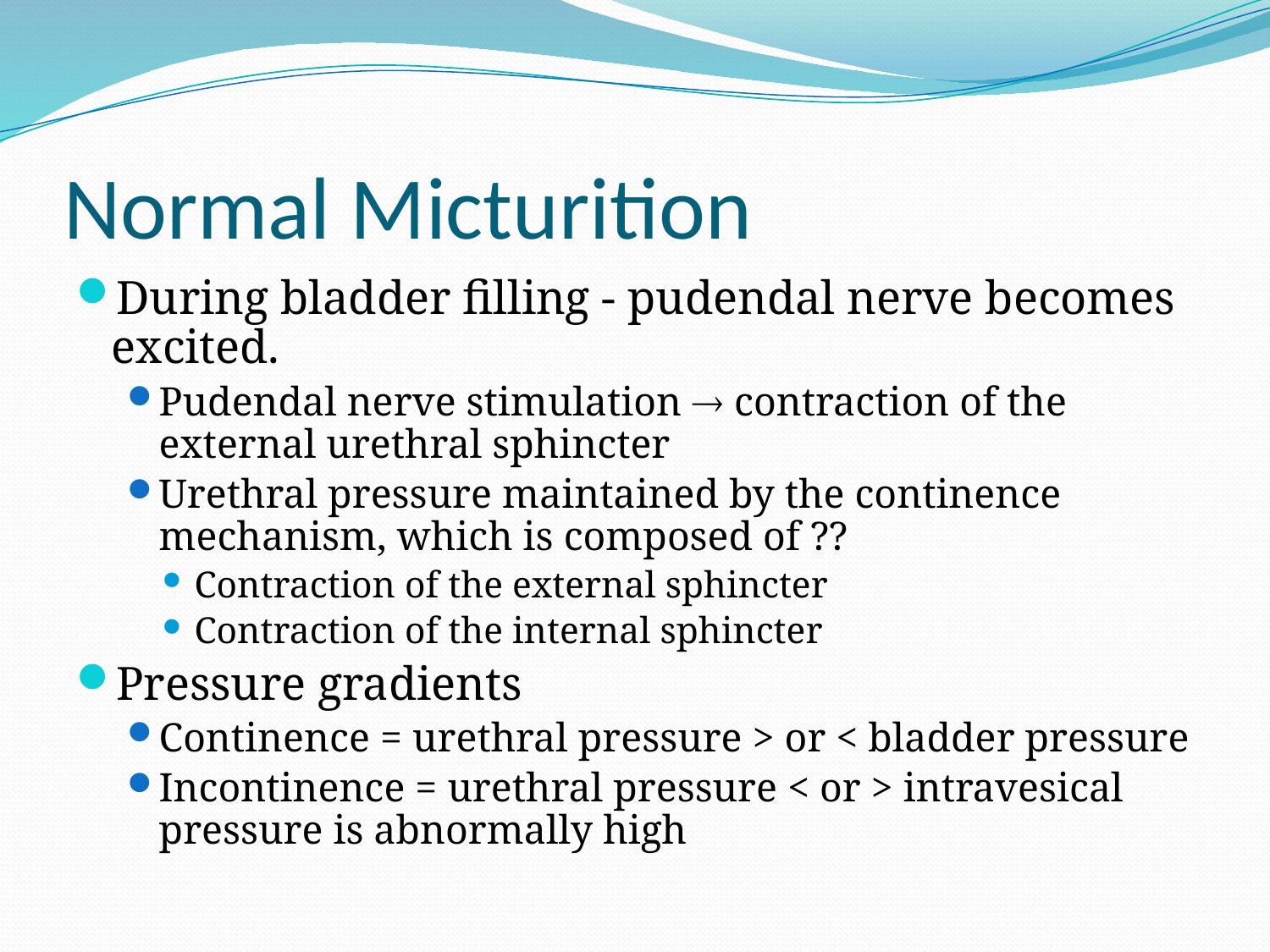

# Normal Micturition
During bladder filling - pudendal nerve becomes excited.
Pudendal nerve stimulation → contraction of the external urethral sphincter
Urethral pressure maintained by the continence mechanism, which is composed of ??
Contraction of the external sphincter
Contraction of the internal sphincter
Pressure gradients
Continence = urethral pressure > or < bladder pressure
Incontinence = urethral pressure < or > intravesical pressure is abnormally high